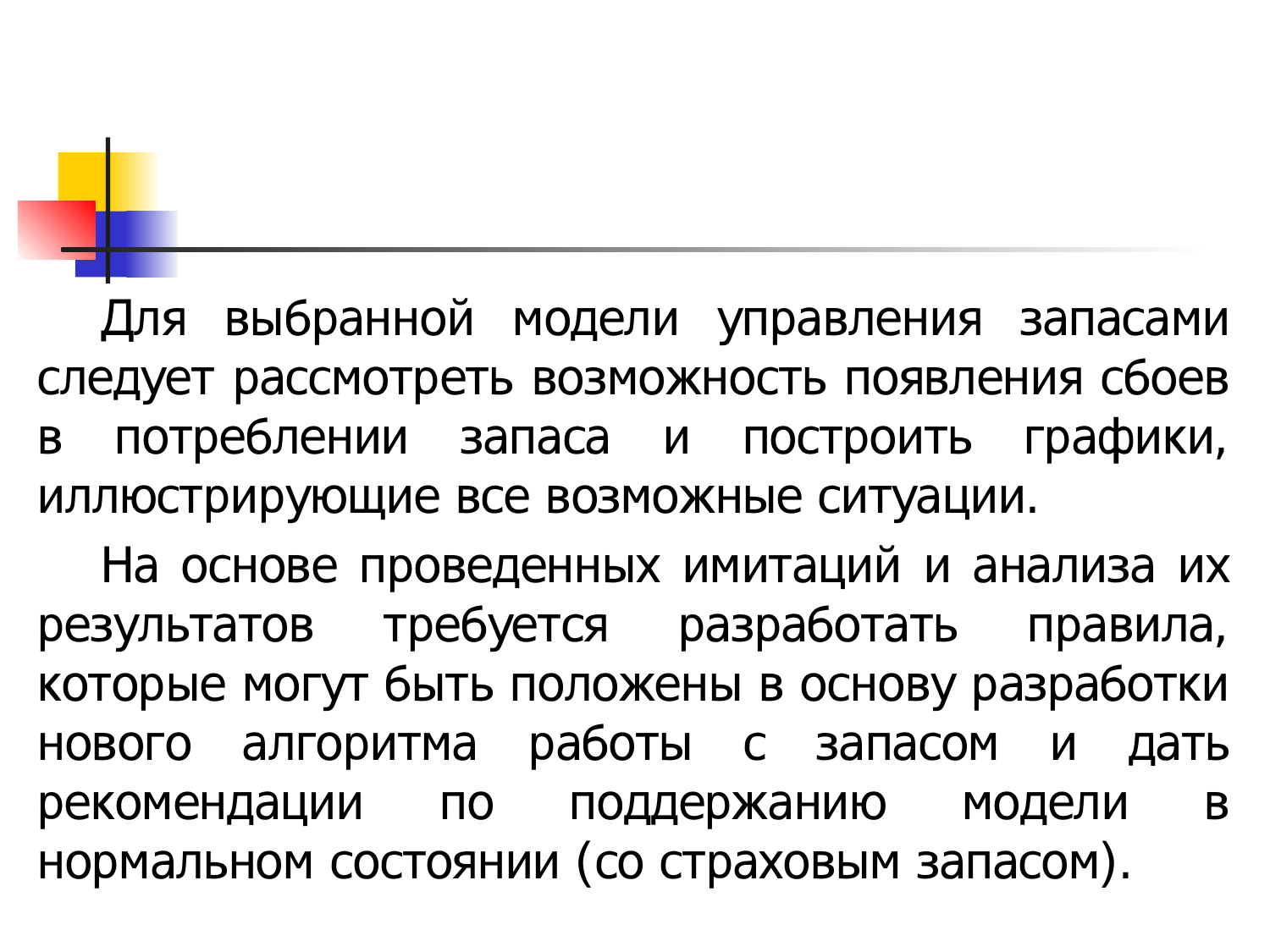

#
Для выбранной модели управления запасами следует рассмотреть возможность появления сбоев в потреблении запаса и построить графики, иллюстрирующие все возможные ситуации.
На основе проведенных имитаций и анализа их результатов требуется разработать правила, которые могут быть положены в основу разработки нового алгоритма работы с запасом и дать рекомендации по поддержанию модели в нормальном со­стоянии (со страховым запасом).